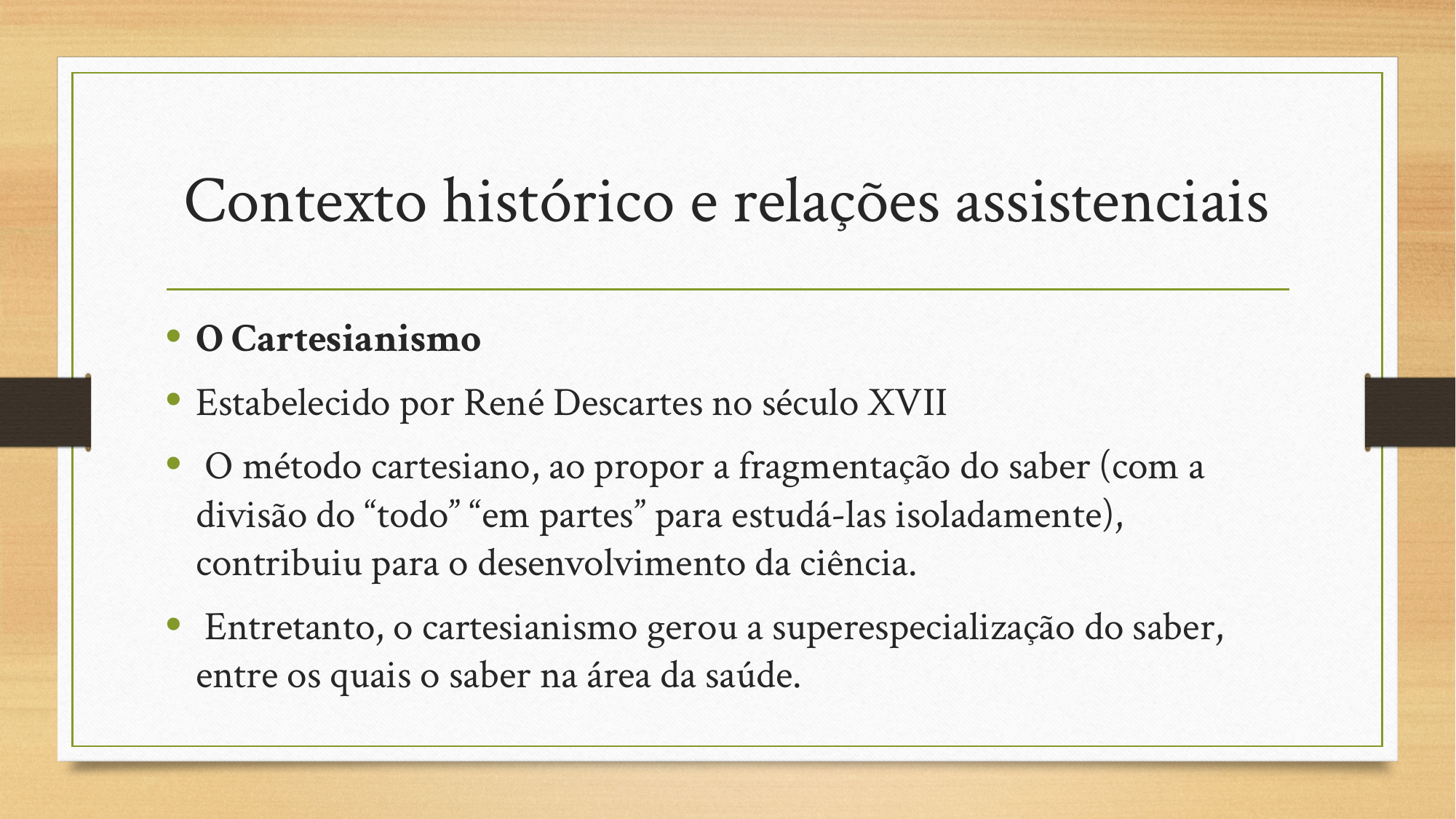

# Contexto histórico e relações assistenciais
O Cartesianismo
Estabelecido por René Descartes no século XVII
 O método cartesiano, ao propor a fragmentação do saber (com a divisão do “todo” “em partes” para estudá-las isoladamente), contribuiu para o desenvolvimento da ciência.
 Entretanto, o cartesianismo gerou a superespecialização do saber, entre os quais o saber na área da saúde.